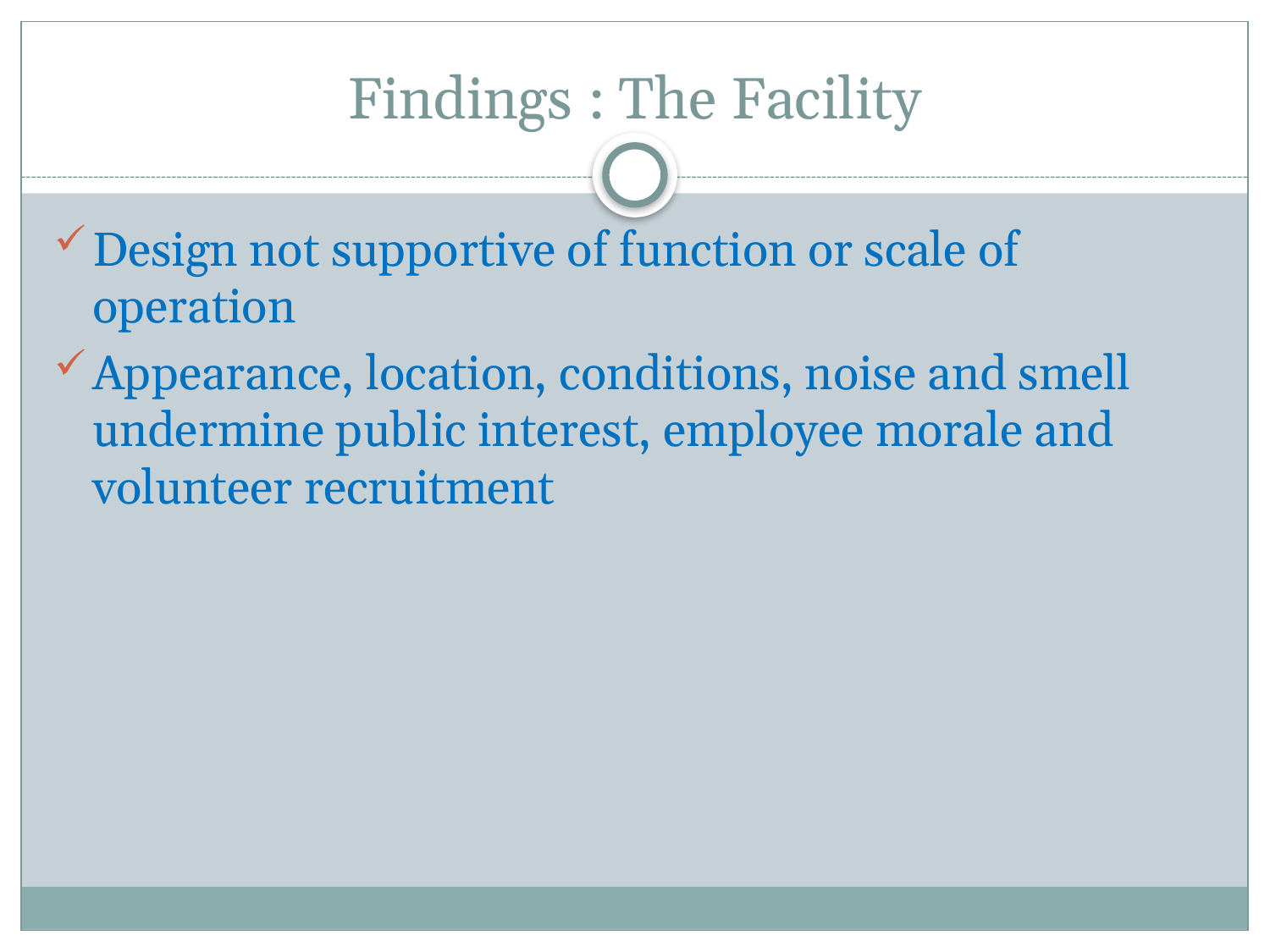

# Findings : The Facility
Design not supportive of function or scale of operation
Appearance, location, conditions, noise and smell undermine public interest, employee morale and volunteer recruitment